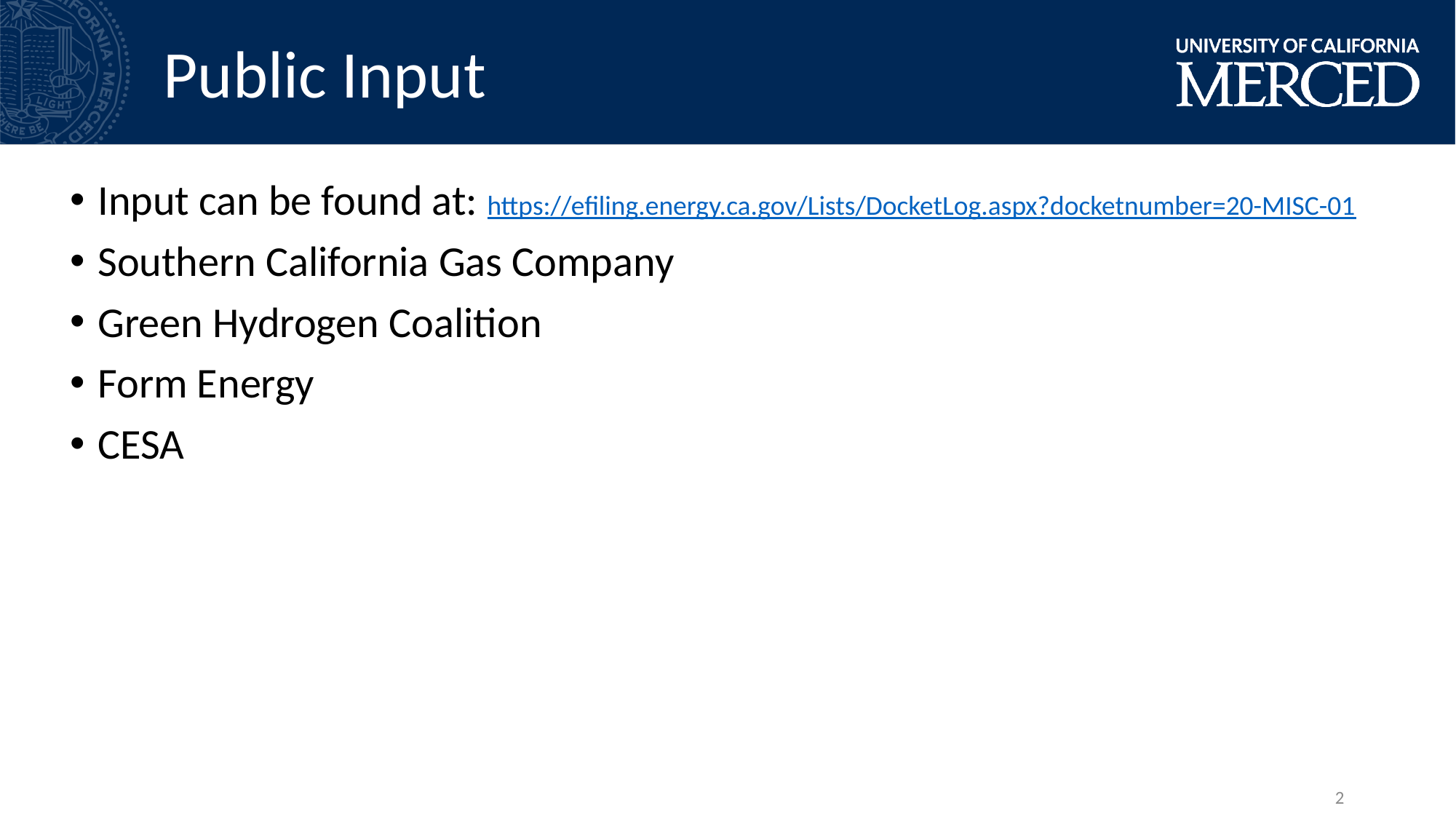

Public Input
Input can be found at: https://efiling.energy.ca.gov/Lists/DocketLog.aspx?docketnumber=20-MISC-01
Southern California Gas Company
Green Hydrogen Coalition
Form Energy
CESA

2